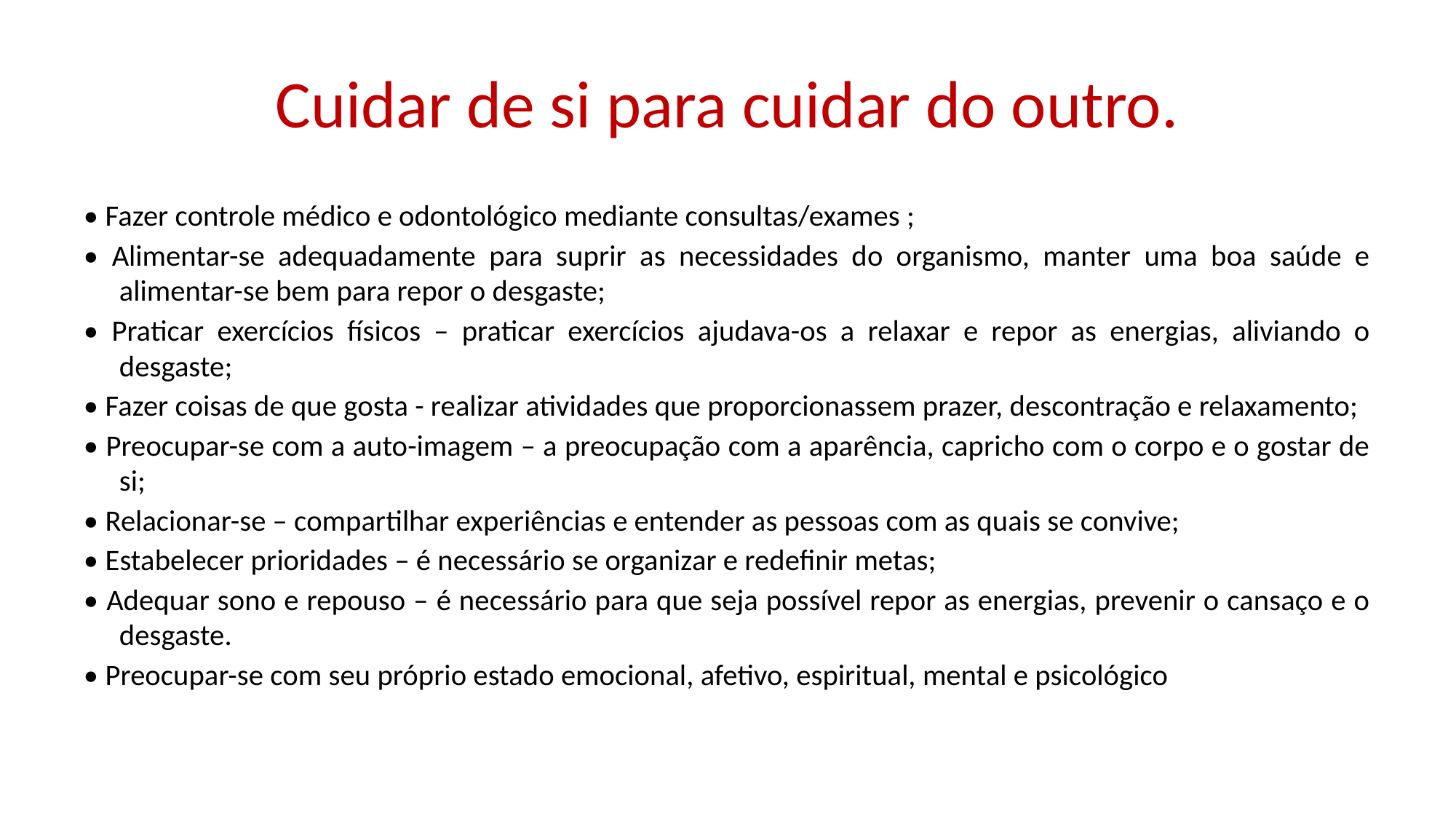

# Cuidar de si para cuidar do outro.
• Fazer controle médico e odontológico mediante consultas/exames ;
• Alimentar-se adequadamente para suprir as necessidades do organismo, manter uma boa saúde e alimentar-se bem para repor o desgaste;
• Praticar exercícios físicos – praticar exercícios ajudava-os a relaxar e repor as energias, aliviando o desgaste;
• Fazer coisas de que gosta - realizar atividades que proporcionassem prazer, descontração e relaxamento;
• Preocupar-se com a auto-imagem – a preocupação com a aparência, capricho com o corpo e o gostar de si;
• Relacionar-se – compartilhar experiências e entender as pessoas com as quais se convive;
• Estabelecer prioridades – é necessário se organizar e redefinir metas;
• Adequar sono e repouso – é necessário para que seja possível repor as energias, prevenir o cansaço e o desgaste.
• Preocupar-se com seu próprio estado emocional, afetivo, espiritual, mental e psicológico